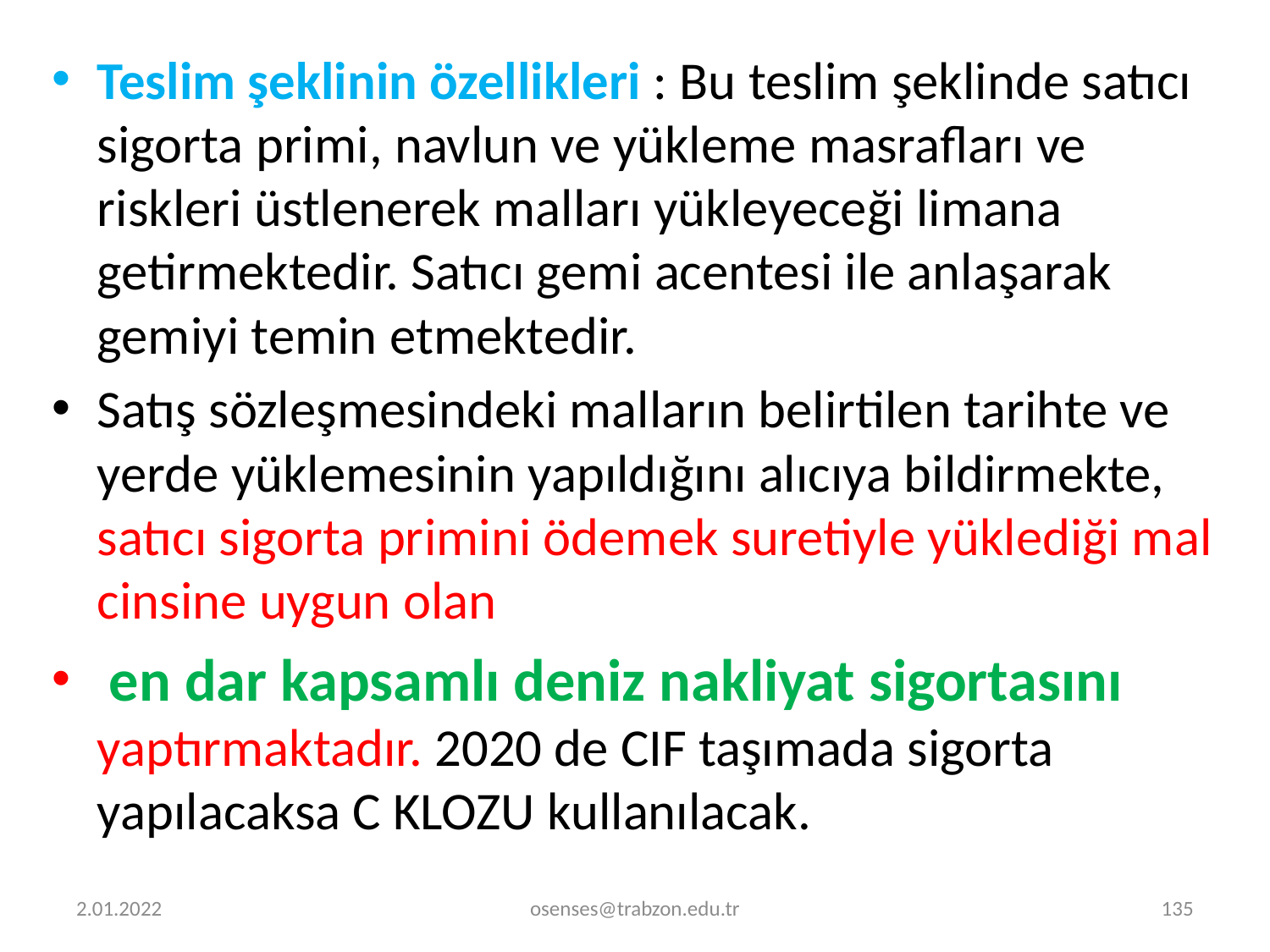

Teslim şeklinin özellikleri : Bu teslim şeklinde satıcı sigorta primi, navlun ve yükleme masrafları ve riskleri üstlenerek malları yükleyeceği limana getirmektedir. Satıcı gemi acentesi ile anlaşarak gemiyi temin etmektedir.
Satış sözleşmesindeki malların belirtilen tarihte ve yerde yüklemesinin yapıldığını alıcıya bildirmekte, satıcı sigorta primini ödemek suretiyle yüklediği mal cinsine uygun olan
 en dar kapsamlı deniz nakliyat sigortasını yaptırmaktadır. 2020 de CIF taşımada sigorta yapılacaksa C KLOZU kullanılacak.

2.01.2022
osenses@trabzon.edu.tr
135